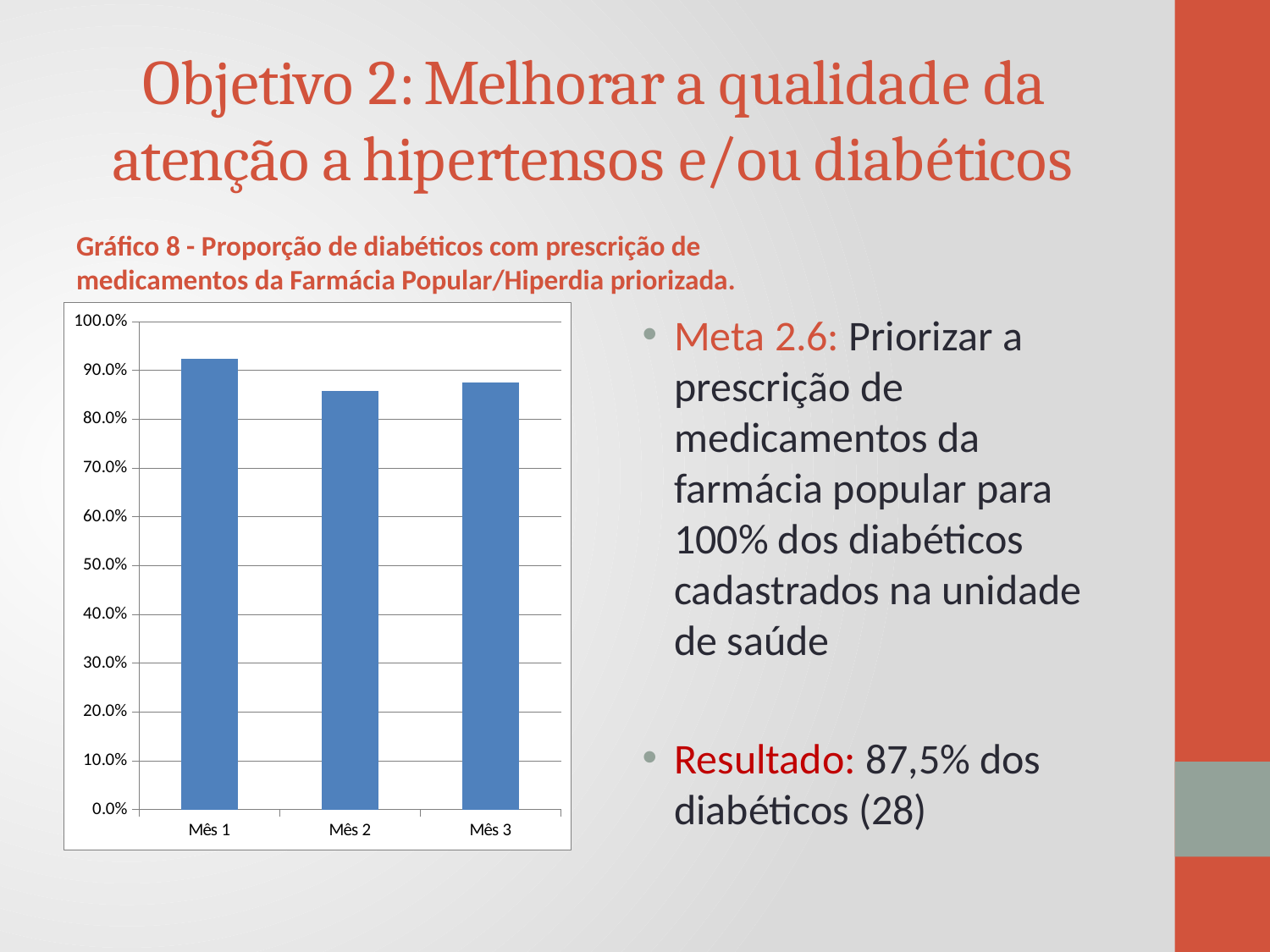

# Objetivo 2: Melhorar a qualidade da atenção a hipertensos e/ou diabéticos
Gráfico 8 - Proporção de diabéticos com prescrição de medicamentos da Farmácia Popular/Hiperdia priorizada.

### Chart

| Category | Proporção de diabéticos com prescrição de medicamentos da Farmácia Popular/Hiperdia priorizada.       |
|---|---|
| Mês 1 | 0.923076923076923 |
| Mês 2 | 0.857142857142857 |
| Mês 3 | 0.875 |
Meta 2.6: Priorizar a prescrição de medicamentos da farmácia popular para 100% dos diabéticos cadastrados na unidade de saúde

Resultado: 87,5% dos diabéticos (28)